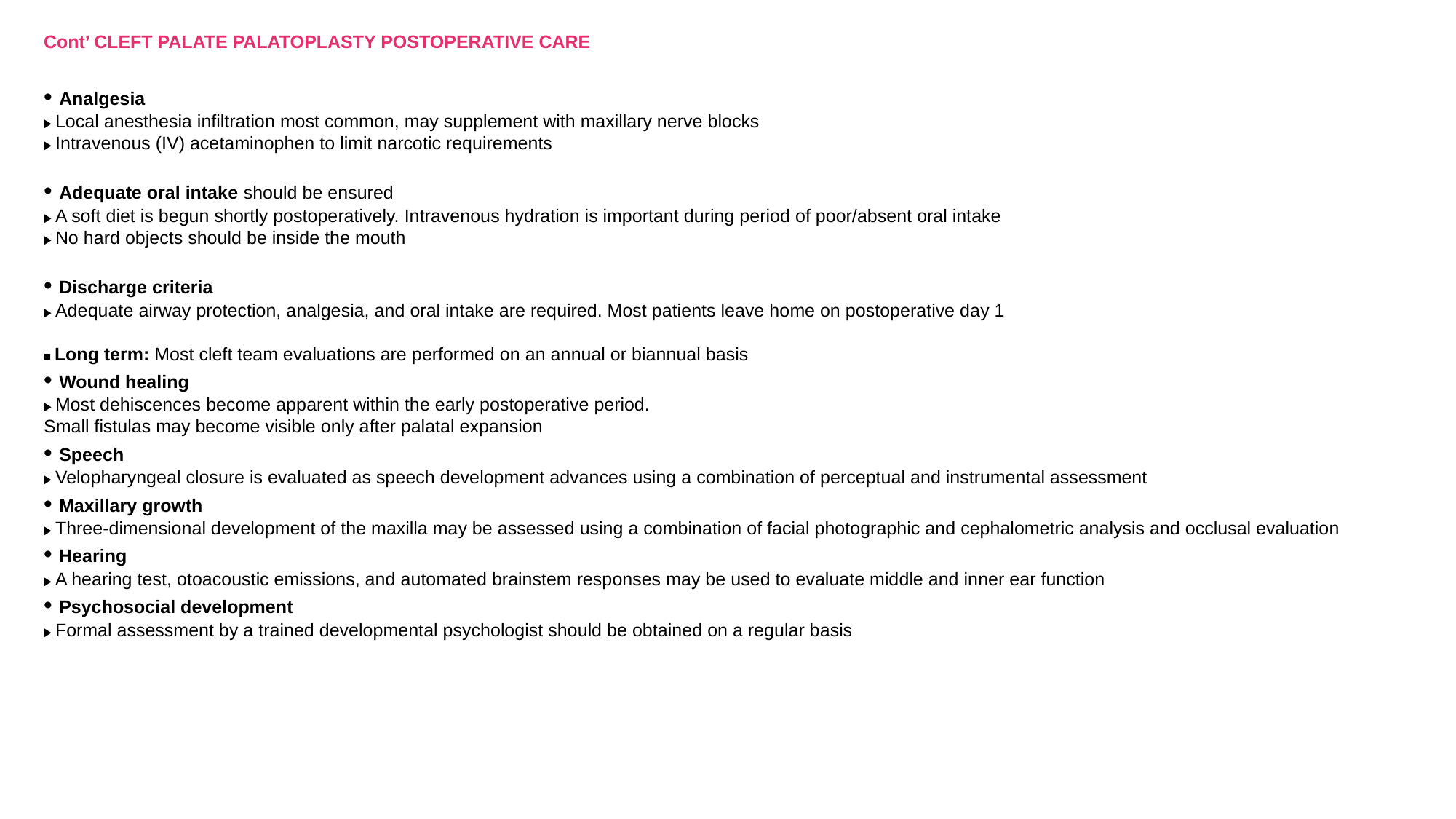

Cont’ CLEFT PALATE PALATOPLASTY POSTOPERATIVE CARE

• Analgesia
▶ Local anesthesia infiltration most common, may supplement with maxillary nerve blocks
▶ Intravenous (IV) acetaminophen to limit narcotic requirements

• Adequate oral intake should be ensured
▶ A soft diet is begun shortly postoperatively. Intravenous hydration is important during period of poor/absent oral intake
▶ No hard objects should be inside the mouth

• Discharge criteria
▶ Adequate airway protection, analgesia, and oral intake are required. Most patients leave home on postoperative day 1

■ Long term: Most cleft team evaluations are performed on an annual or biannual basis
• Wound healing
▶ Most dehiscences become apparent within the early postoperative period.
Small fistulas may become visible only after palatal expansion
• Speech
▶ Velopharyngeal closure is evaluated as speech development advances using a combination of perceptual and instrumental assessment
• Maxillary growth
▶ Three-dimensional development of the maxilla may be assessed using a combination of facial photographic and cephalometric analysis and occlusal evaluation
• Hearing
▶ A hearing test, otoacoustic emissions, and automated brainstem responses may be used to evaluate middle and inner ear function
• Psychosocial development
▶ Formal assessment by a trained developmental psychologist should be obtained on a regular basis